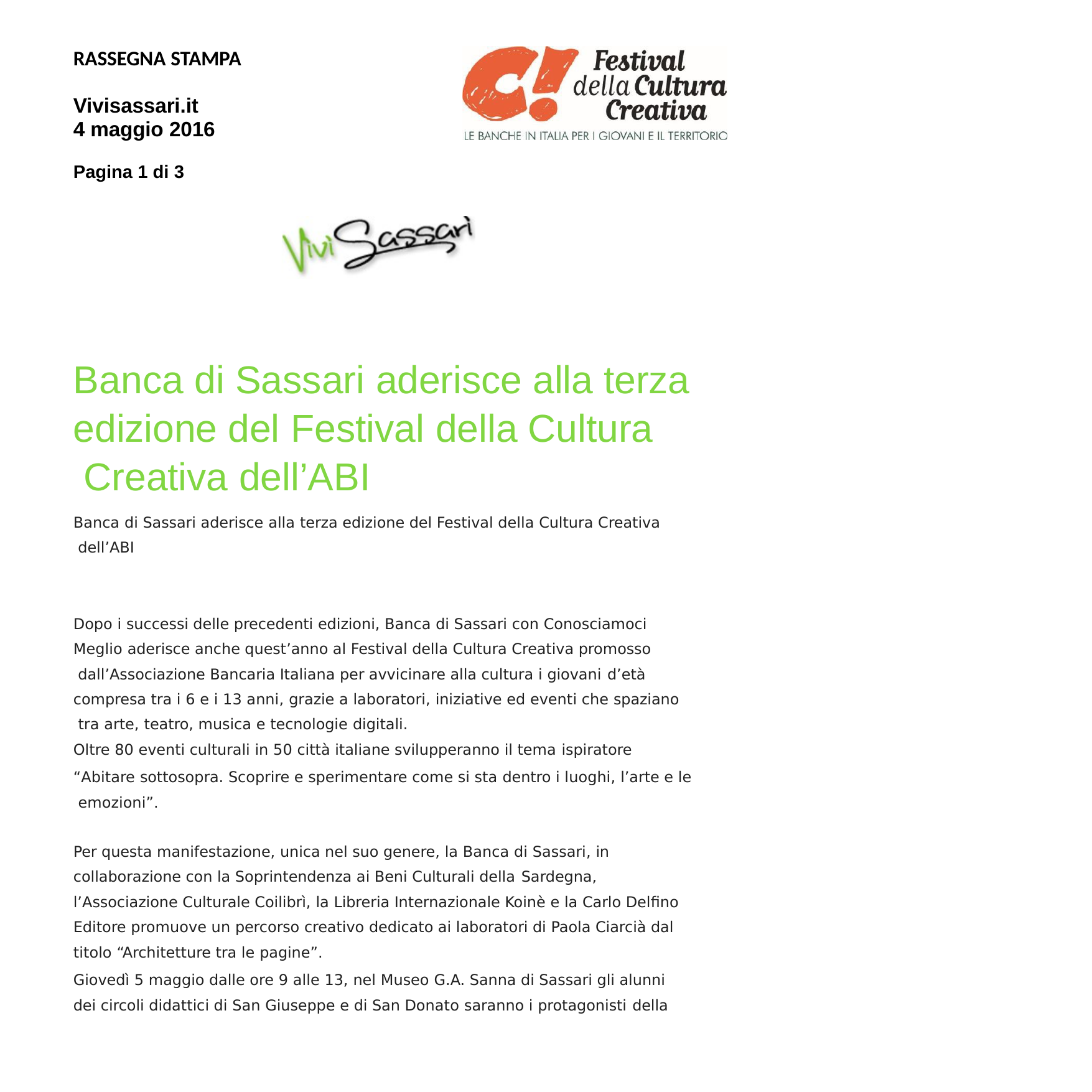

RASSEGNA STAMPA

Vivisassari.it  4 maggio 2016
Pagina 1 di 3

Banca di Sassari aderisce alla terza
edizione del Festival della Cultura  Creativa dell’ABI
Banca di Sassari aderisce alla terza edizione del Festival della Cultura Creativa  dell’ABI
Dopo i successi delle precedenti edizioni, Banca di Sassari con Conosciamoci  Meglio aderisce anche quest’anno al Festival della Cultura Creativa promosso  dall’Associazione Bancaria Italiana per avvicinare alla cultura i giovani d’età
compresa tra i 6 e i 13 anni, grazie a laboratori, iniziative ed eventi che spaziano  tra arte, teatro, musica e tecnologie digitali.
Oltre 80 eventi culturali in 50 città italiane svilupperanno il tema ispiratore
“Abitare sottosopra. Scoprire e sperimentare come si sta dentro i luoghi, l’arte e le  emozioni”.

Per questa manifestazione, unica nel suo genere, la Banca di Sassari, in  collaborazione con la Soprintendenza ai Beni Culturali della Sardegna,
l’Associazione Culturale Coilibrì, la Libreria Internazionale Koinè e la Carlo Delfino  Editore promuove un percorso creativo dedicato ai laboratori di Paola Ciarcià dal  titolo “Architetture tra le pagine”.
Giovedì 5 maggio dalle ore 9 alle 13, nel Museo G.A. Sanna di Sassari gli alunni  dei circoli didattici di San Giuseppe e di San Donato saranno i protagonisti della